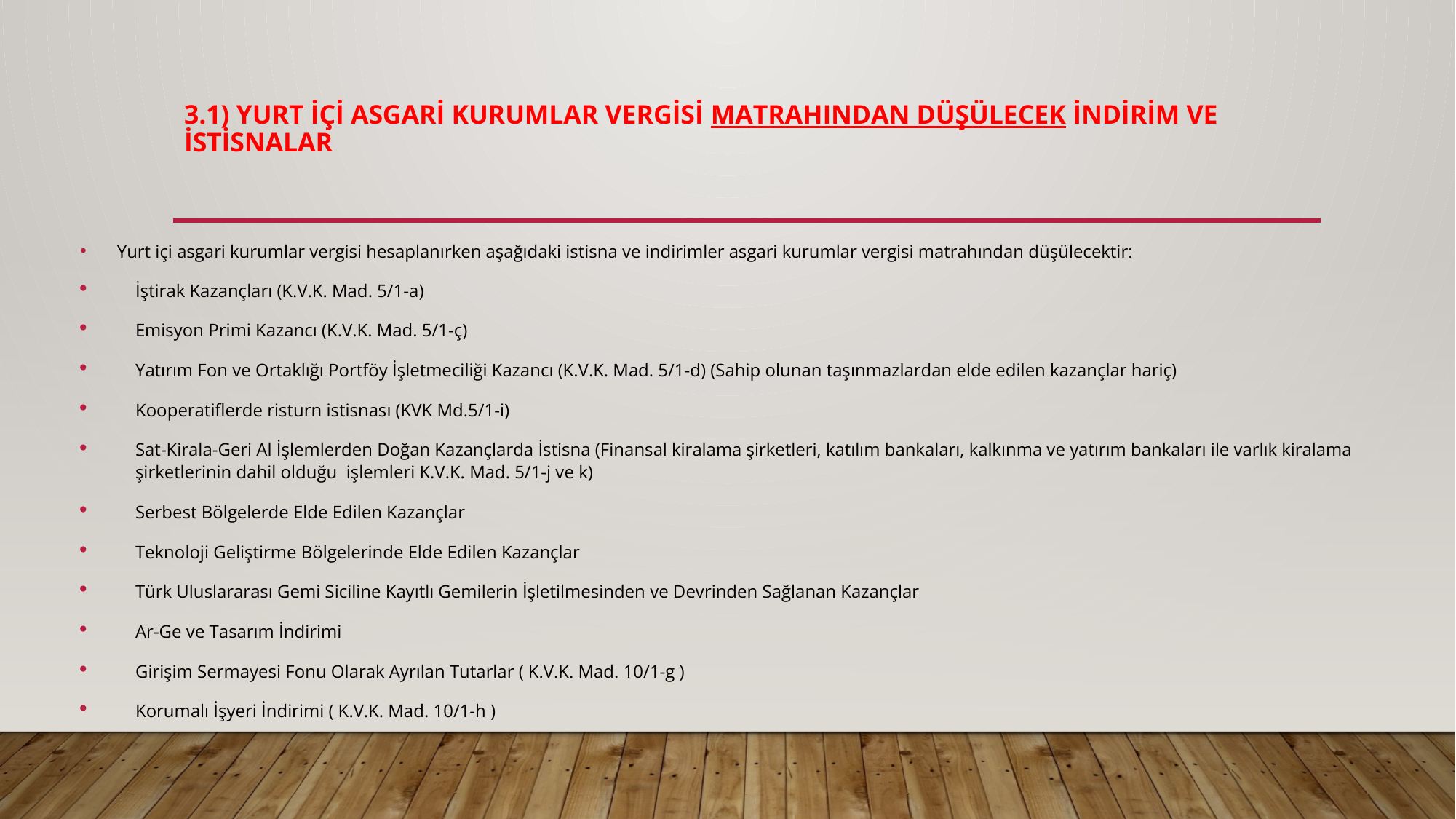

# 3.1) Yurt içi asgari kurumlar vergisi matrahından düşülecek indirim ve istisnalar
Yurt içi asgari kurumlar vergisi hesaplanırken aşağıdaki istisna ve indirimler asgari kurumlar vergisi matrahından düşülecektir:
İştirak Kazançları (K.V.K. Mad. 5/1-a)
Emisyon Primi Kazancı (K.V.K. Mad. 5/1-ç)
Yatırım Fon ve Ortaklığı Portföy İşletmeciliği Kazancı (K.V.K. Mad. 5/1-d) (Sahip olunan taşınmazlardan elde edilen kazançlar hariç)
Kooperatiflerde risturn istisnası (KVK Md.5/1-i)
Sat-Kirala-Geri Al İşlemlerden Doğan Kazançlarda İstisna (Finansal kiralama şirketleri, katılım bankaları, kalkınma ve yatırım bankaları ile varlık kiralama şirketlerinin dahil olduğu  işlemleri K.V.K. Mad. 5/1-j ve k)
Serbest Bölgelerde Elde Edilen Kazançlar
Teknoloji Geliştirme Bölgelerinde Elde Edilen Kazançlar
Türk Uluslararası Gemi Siciline Kayıtlı Gemilerin İşletilmesinden ve Devrinden Sağlanan Kazançlar
Ar-Ge ve Tasarım İndirimi
Girişim Sermayesi Fonu Olarak Ayrılan Tutarlar ( K.V.K. Mad. 10/1-g )
Korumalı İşyeri İndirimi ( K.V.K. Mad. 10/1-h )